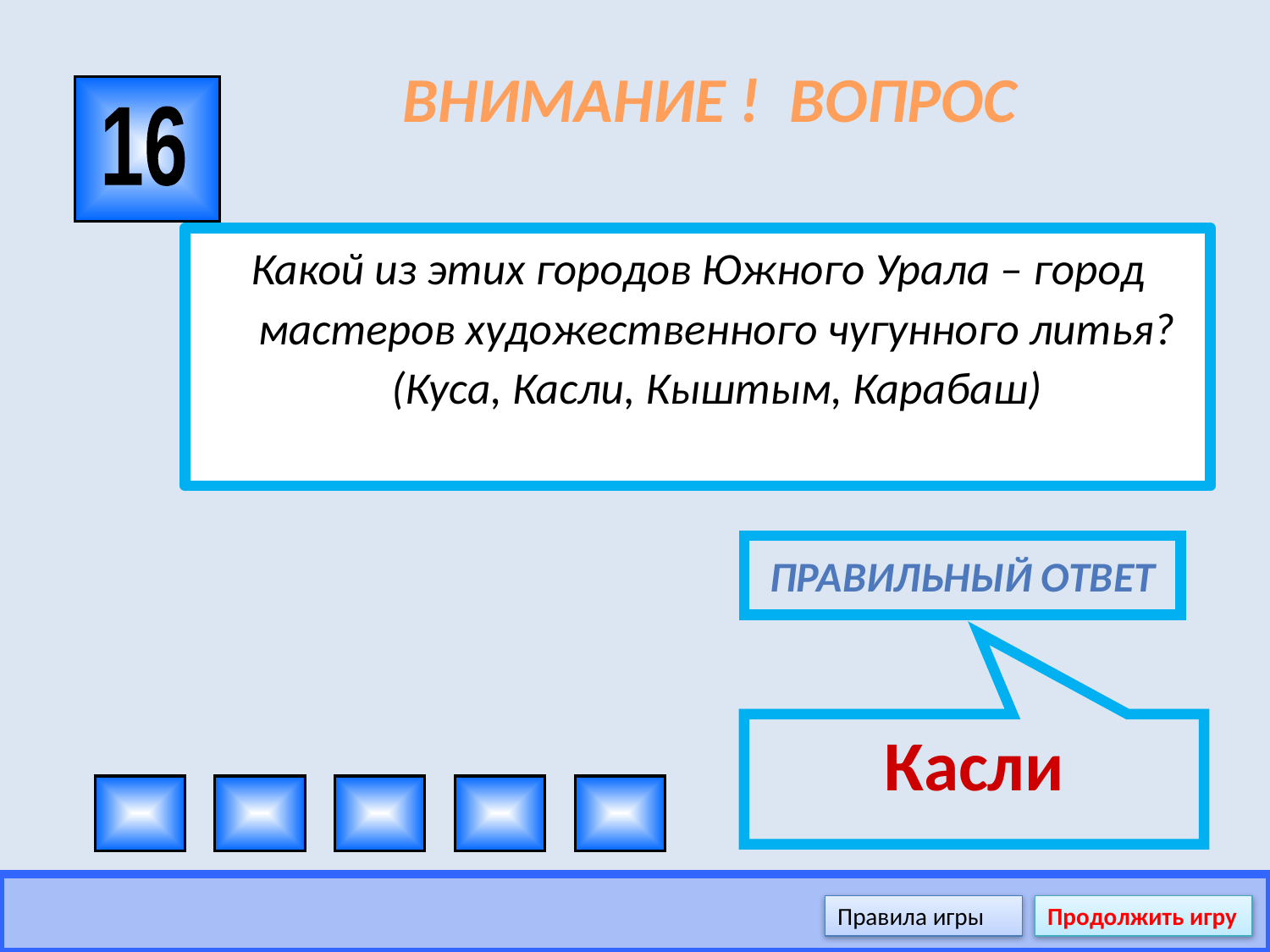

# ВНИМАНИЕ !  ВОПРОС

16
Какой из этих городов Южного Урала – город мастеров художественного чугунного литья?
(Куса, Касли, Кыштым, Карабаш)
Правильный ответ
Касли

Правила игры
Продолжить игру